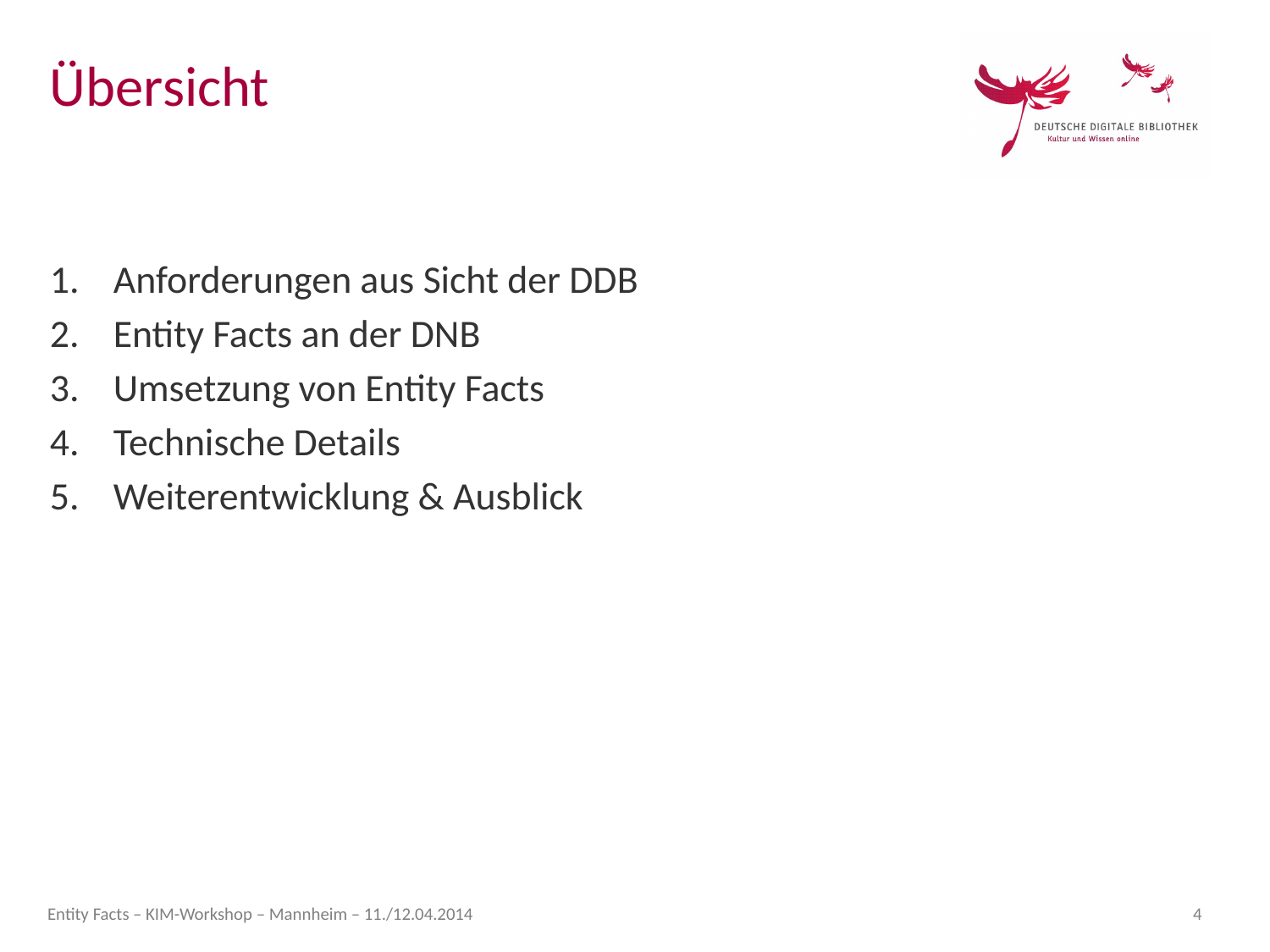

Übersicht

Anforderungen aus Sicht der DDB
Entity Facts an der DNB
Umsetzung von Entity Facts
Technische Details
Weiterentwicklung & Ausblick